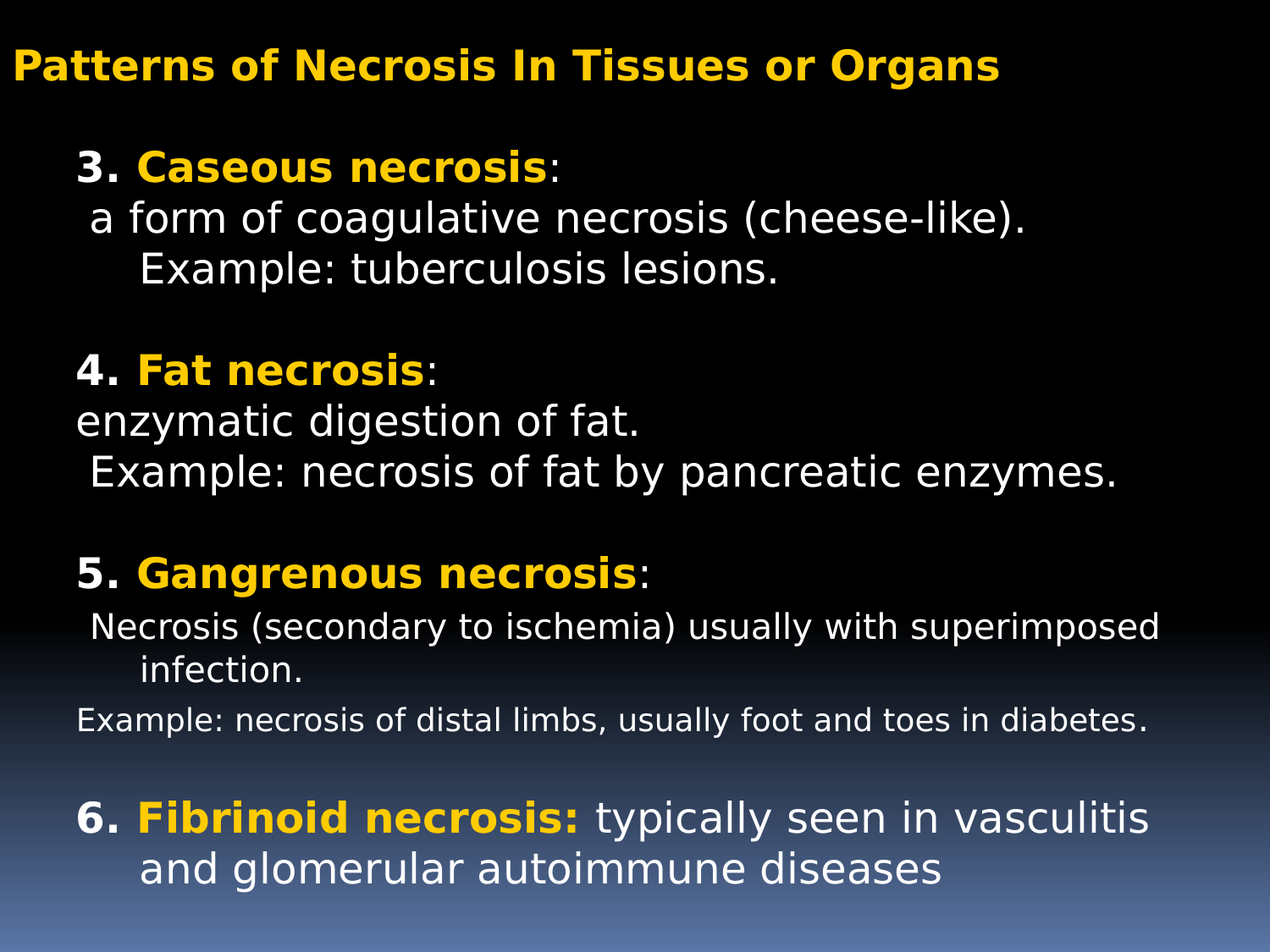

Patterns of Necrosis In Tissues or Organs
3. Caseous necrosis:
 a form of coagulative necrosis (cheese-like). Example: tuberculosis lesions.

4. Fat necrosis:
enzymatic digestion of fat.
 Example: necrosis of fat by pancreatic enzymes.

5. Gangrenous necrosis:
 Necrosis (secondary to ischemia) usually with superimposed infection.
Example: necrosis of distal limbs, usually foot and toes in diabetes.

6. Fibrinoid necrosis: typically seen in vasculitis and glomerular autoimmune diseases